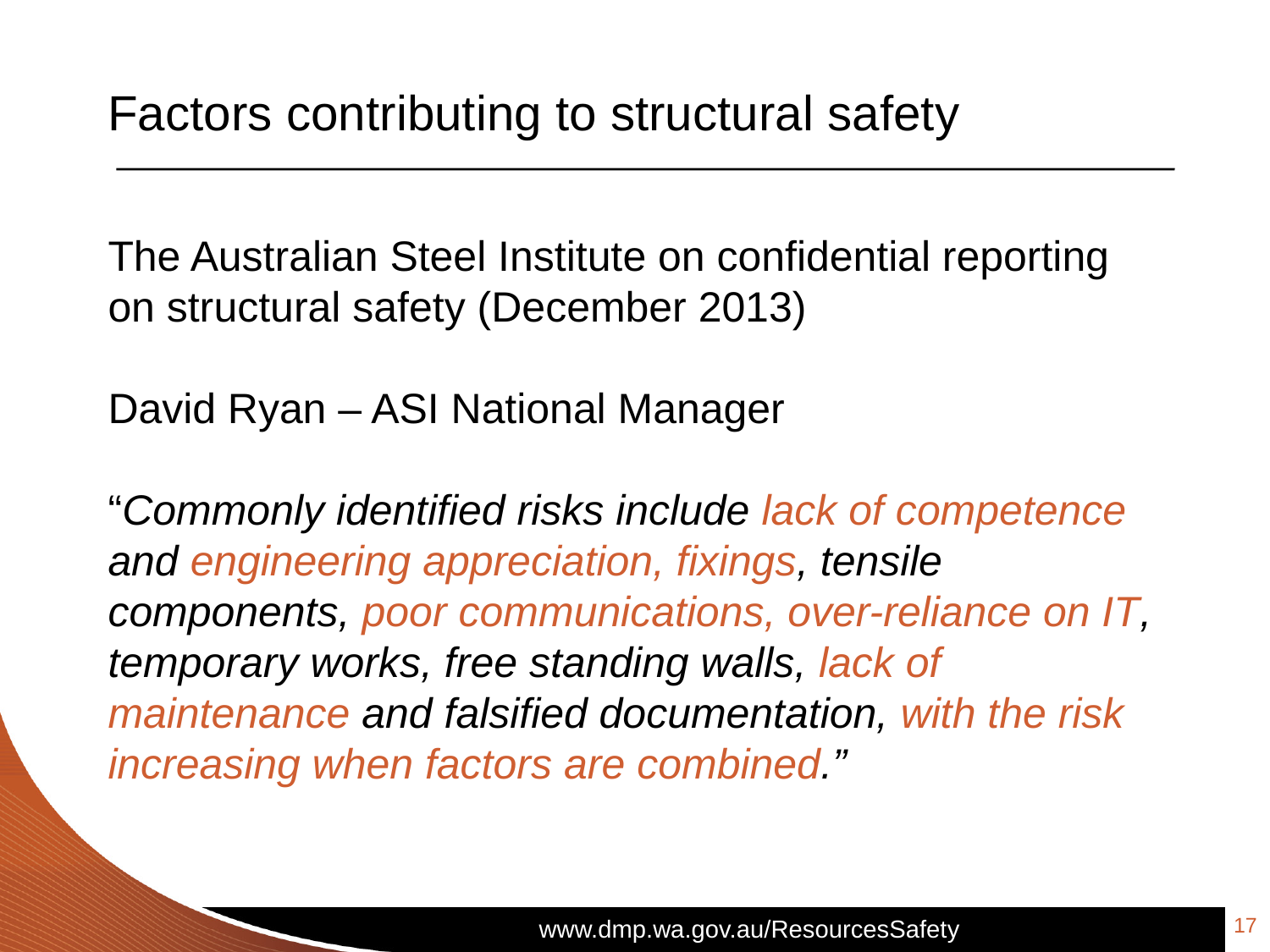

# Factors contributing to structural safety
The Australian Steel Institute on confidential reporting on structural safety (December 2013)
David Ryan – ASI National Manager
“Commonly identified risks include lack of competence and engineering appreciation, fixings, tensile components, poor communications, over-reliance on IT, temporary works, free standing walls, lack of maintenance and falsified documentation, with the risk increasing when factors are combined.”
17